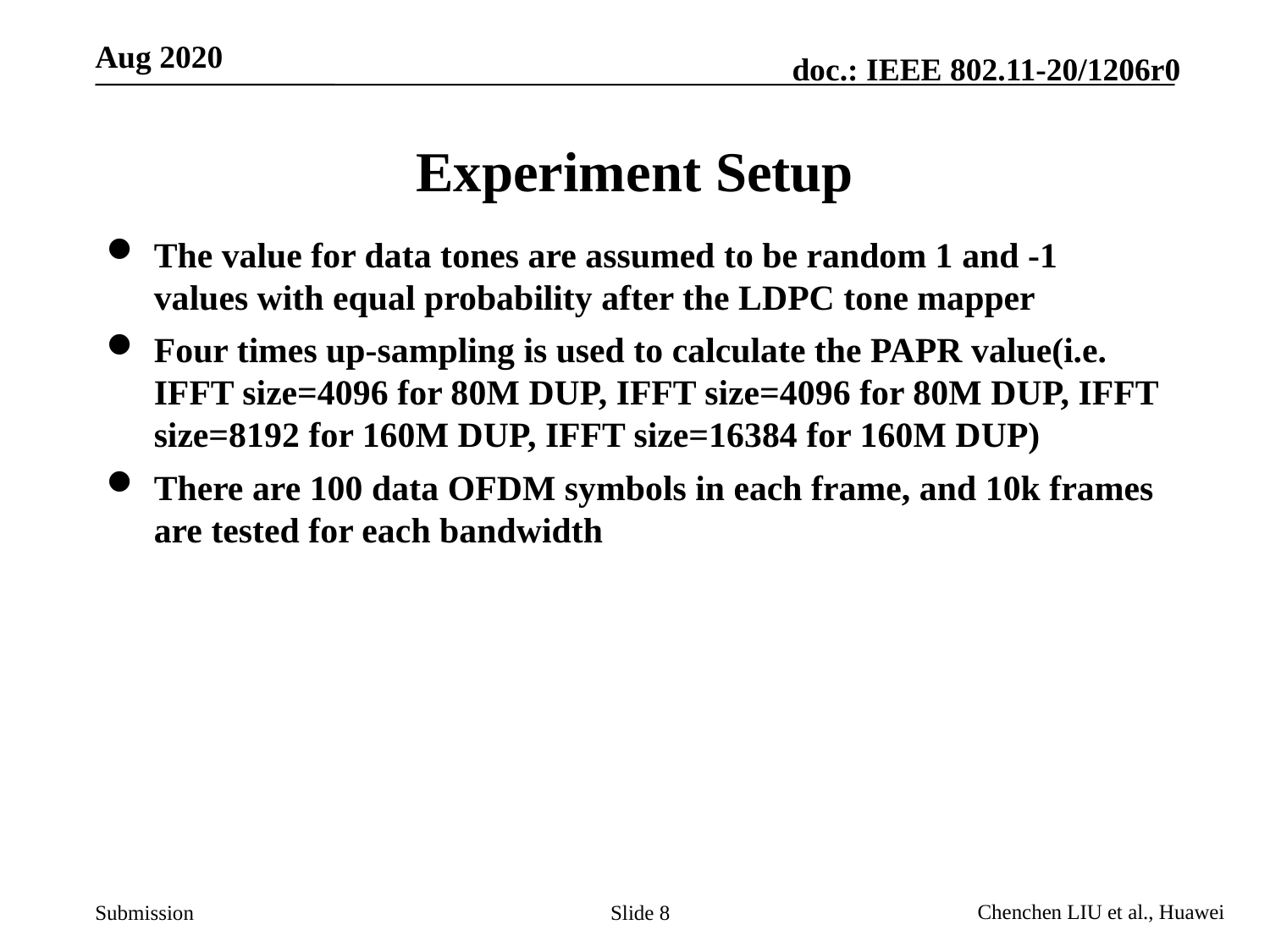

# Experiment Setup
The value for data tones are assumed to be random 1 and -1 values with equal probability after the LDPC tone mapper
Four times up-sampling is used to calculate the PAPR value(i.e. IFFT size=4096 for 80M DUP, IFFT size=4096 for 80M DUP, IFFT size=8192 for 160M DUP, IFFT size=16384 for 160M DUP)
There are 100 data OFDM symbols in each frame, and 10k frames are tested for each bandwidth

Slide 8